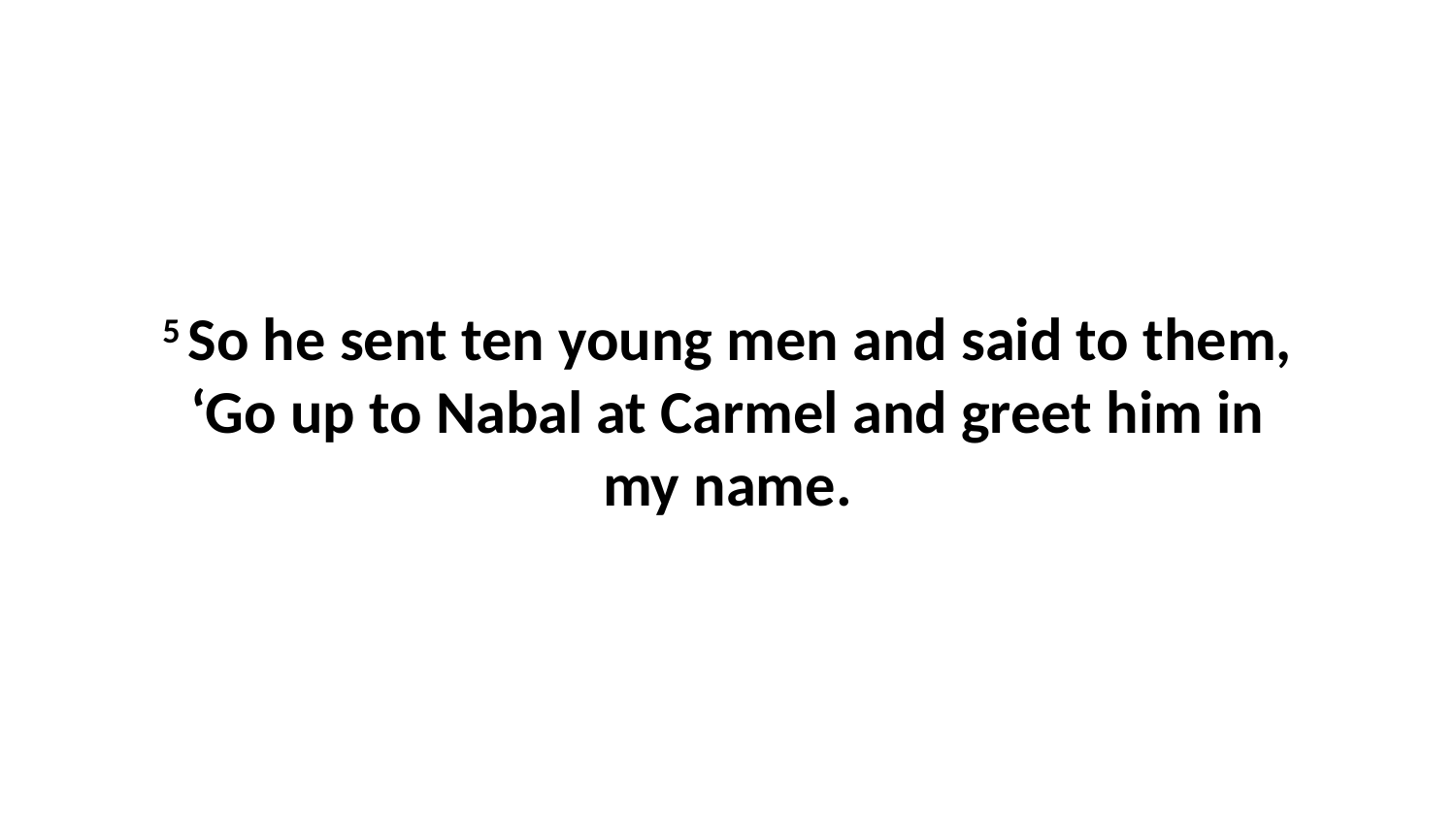

5 So he sent ten young men and said to them, ‘Go up to Nabal at Carmel and greet him in my name.